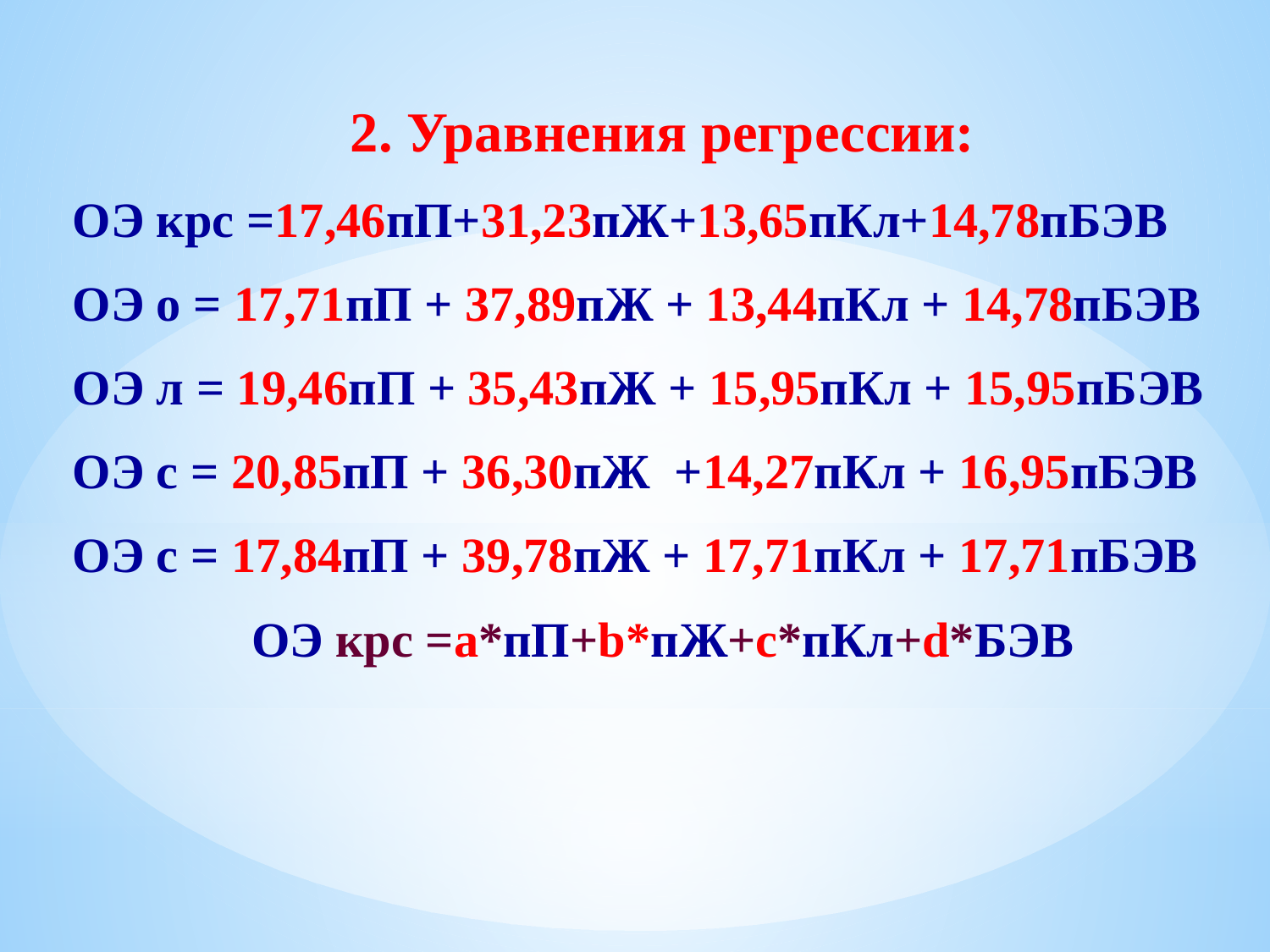

2. Уравнения регрессии:
ОЭ крс =17,46пП+31,23пЖ+13,65пКл+14,78пБЭВ
ОЭ о = 17,71пП + 37,89пЖ + 13,44пКл + 14,78пБЭВ
ОЭ л = 19,46пП + 35,43пЖ + 15,95пКл + 15,95пБЭВ
ОЭ с = 20,85пП + 36,30пЖ  +14,27пКл + 16,95пБЭВ
ОЭ с = 17,84пП + 39,78пЖ + 17,71пКл + 17,71пБЭВ
ОЭ крс =а*пП+b*пЖ+c*пКл+d*БЭВ